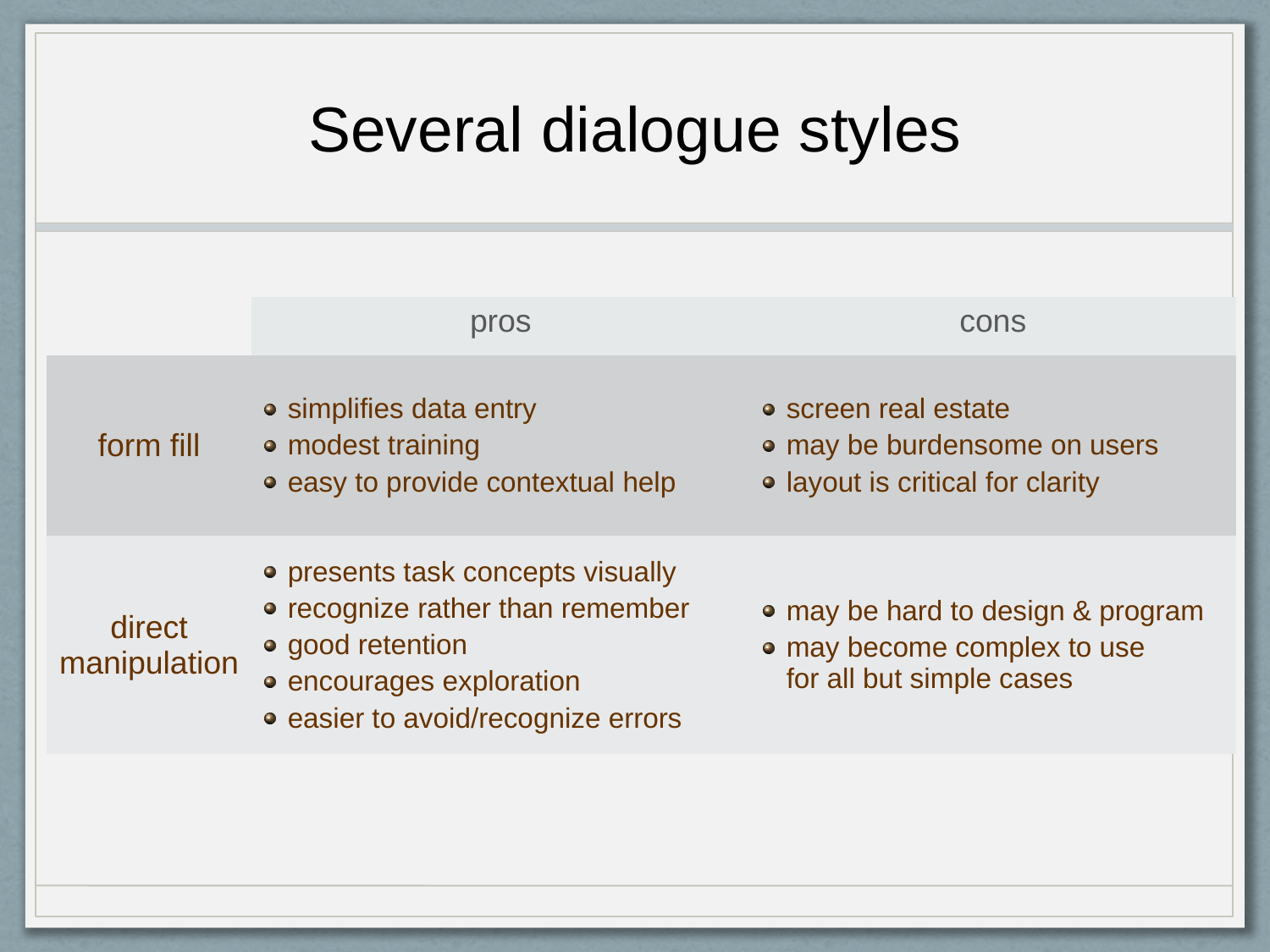

# Several dialogue styles
|  | pros | cons |
| --- | --- | --- |
| form fill | simplifies data entry modest training easy to provide contextual help | screen real estate may be burdensome on users layout is critical for clarity |
| direct manipulation | presents task concepts visually recognize rather than remember good retention encourages exploration easier to avoid/recognize errors | may be hard to design & program may become complex to use for all but simple cases |